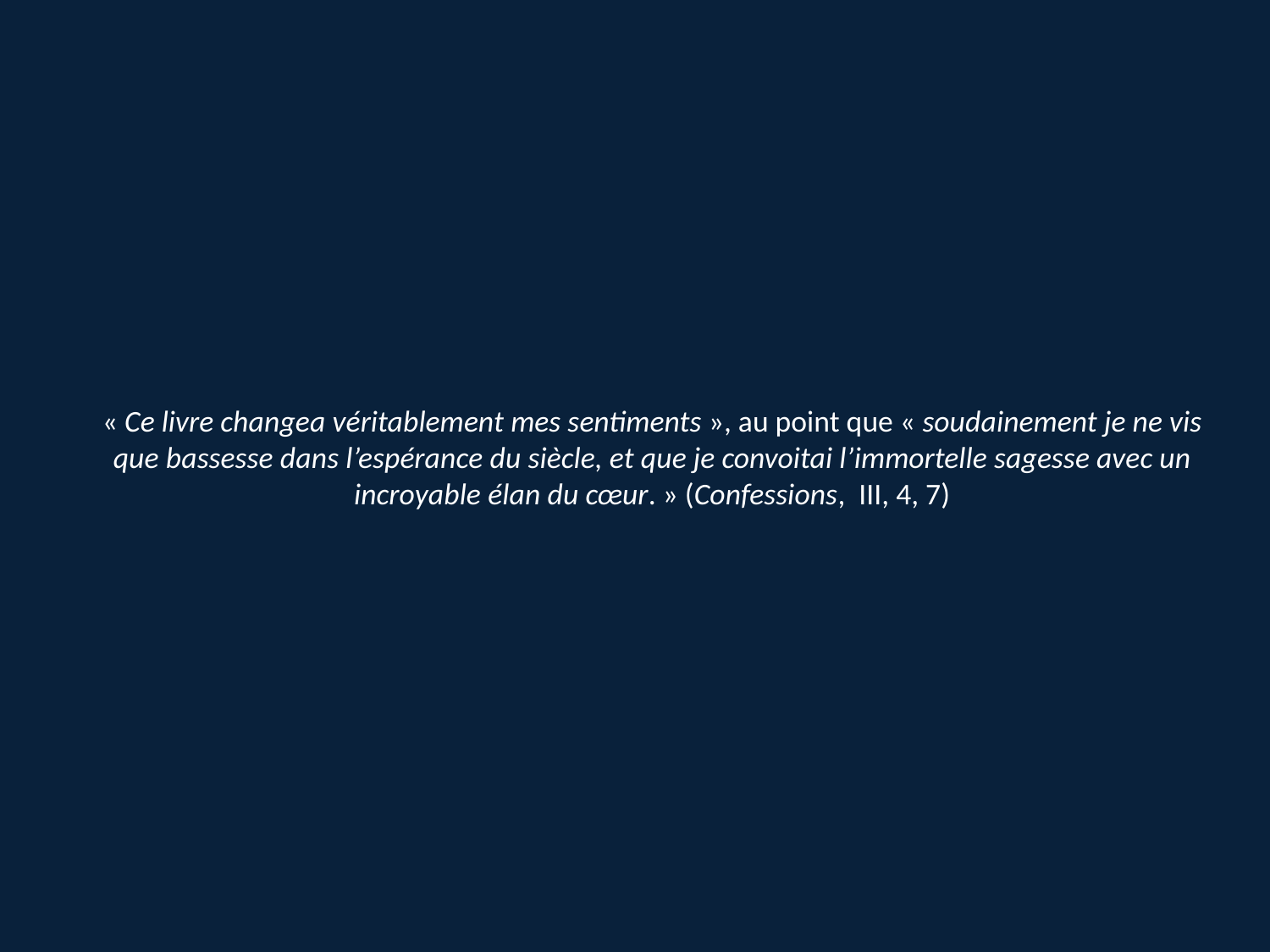

# « Ce livre changea véritablement mes sentiments », au point que « soudainement je ne vis que bassesse dans l’espérance du siècle, et que je convoitai l’immortelle sagesse avec un incroyable élan du cœur. » (Confessions,  III, 4, 7)